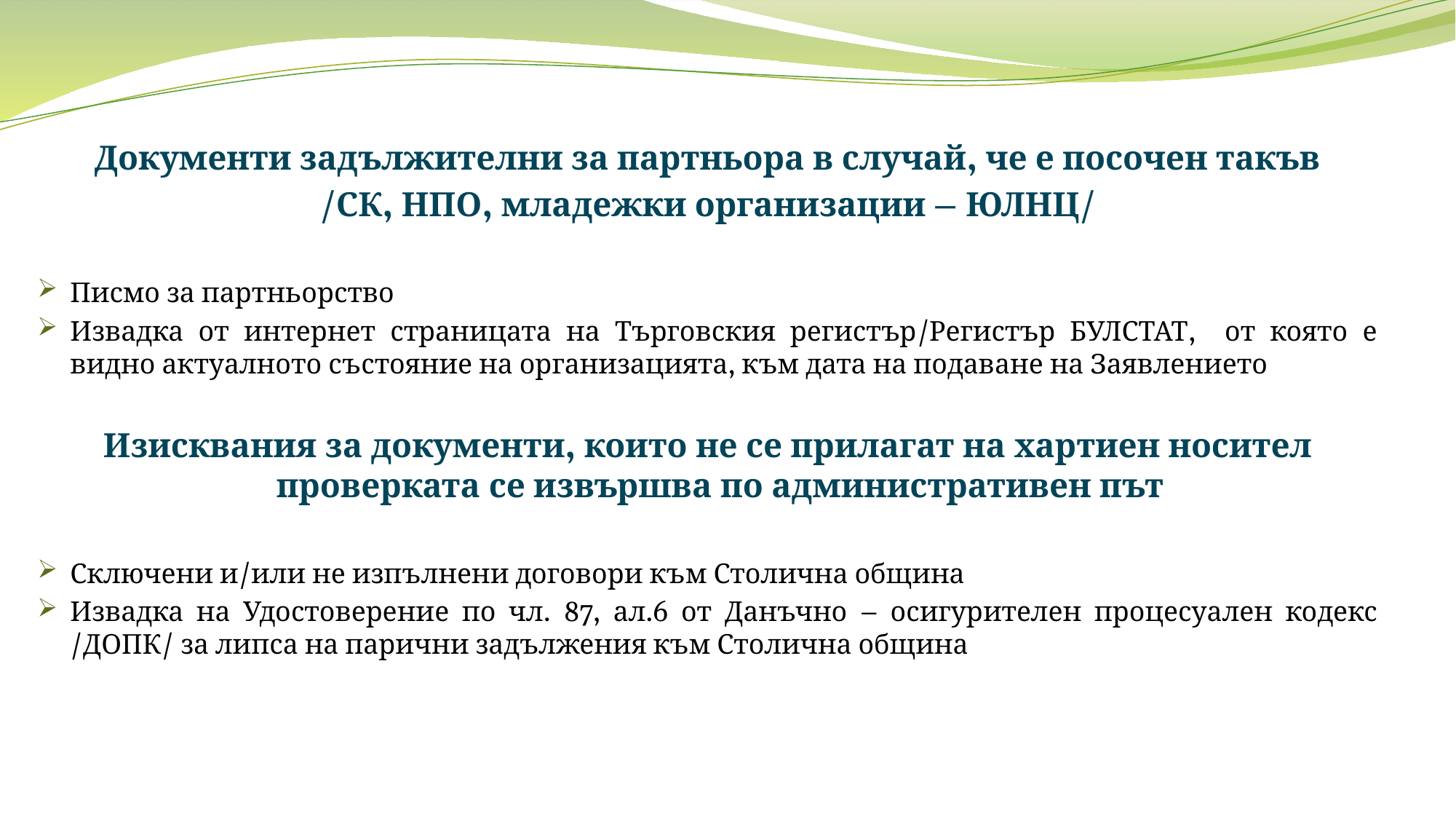

Документи задължителни за партньора в случай, че е посочен такъв
 /СК, НПО, младежки организации – ЮЛНЦ/

Писмо за партньорство
Извадка от интернет страницата на Търговския регистър/Регистър БУЛСТАТ,  от която е видно актуалното състояние на организацията, към дата на подаване на Заявлението

Изисквания за документи, които не се прилагат на хартиен носител проверката се извършва по административен път

Сключени и/или не изпълнени договори към Столична община
Извадка на Удостоверение по чл. 87, ал.6 от Данъчно – осигурителен процесуален кодекс /ДОПК/ за липса на парични задължения към Столична община